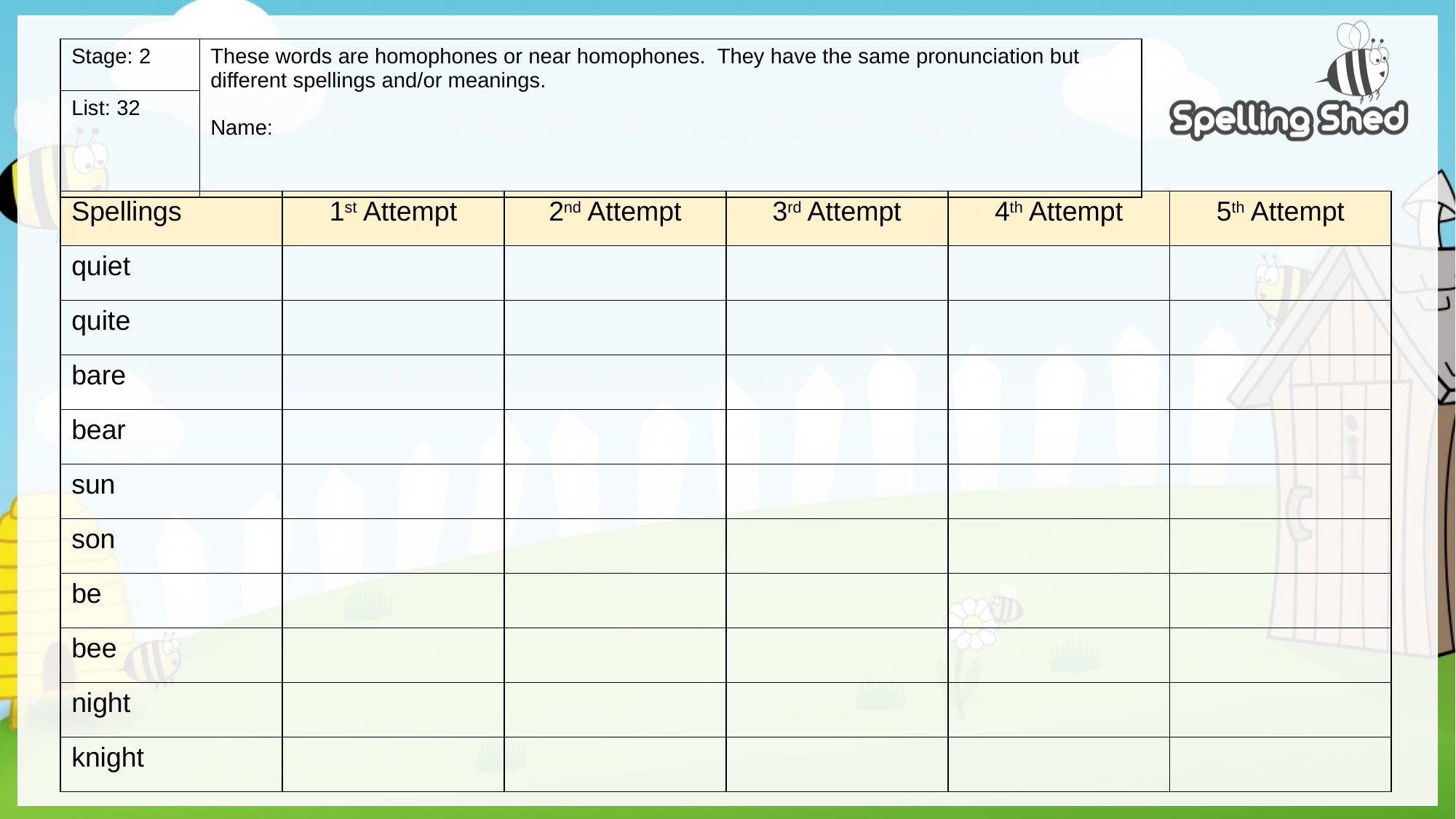

| Stage: 2 | These words are homophones or near homophones. They have the same pronunciation but different spellings and/or meanings. Name: |
| --- | --- |
| List: 32 |  |
| Spellings | 1st Attempt | 2nd Attempt | 3rd Attempt | 4th Attempt | 5th Attempt |
| --- | --- | --- | --- | --- | --- |
| quiet |  |  |  |  |  |
| quite |  |  |  |  |  |
| bare |  |  |  |  |  |
| bear |  |  |  |  |  |
| sun |  |  |  |  |  |
| son |  |  |  |  |  |
| be |  |  |  |  |  |
| bee |  |  |  |  |  |
| night |  |  |  |  |  |
| knight |  |  |  |  |  |